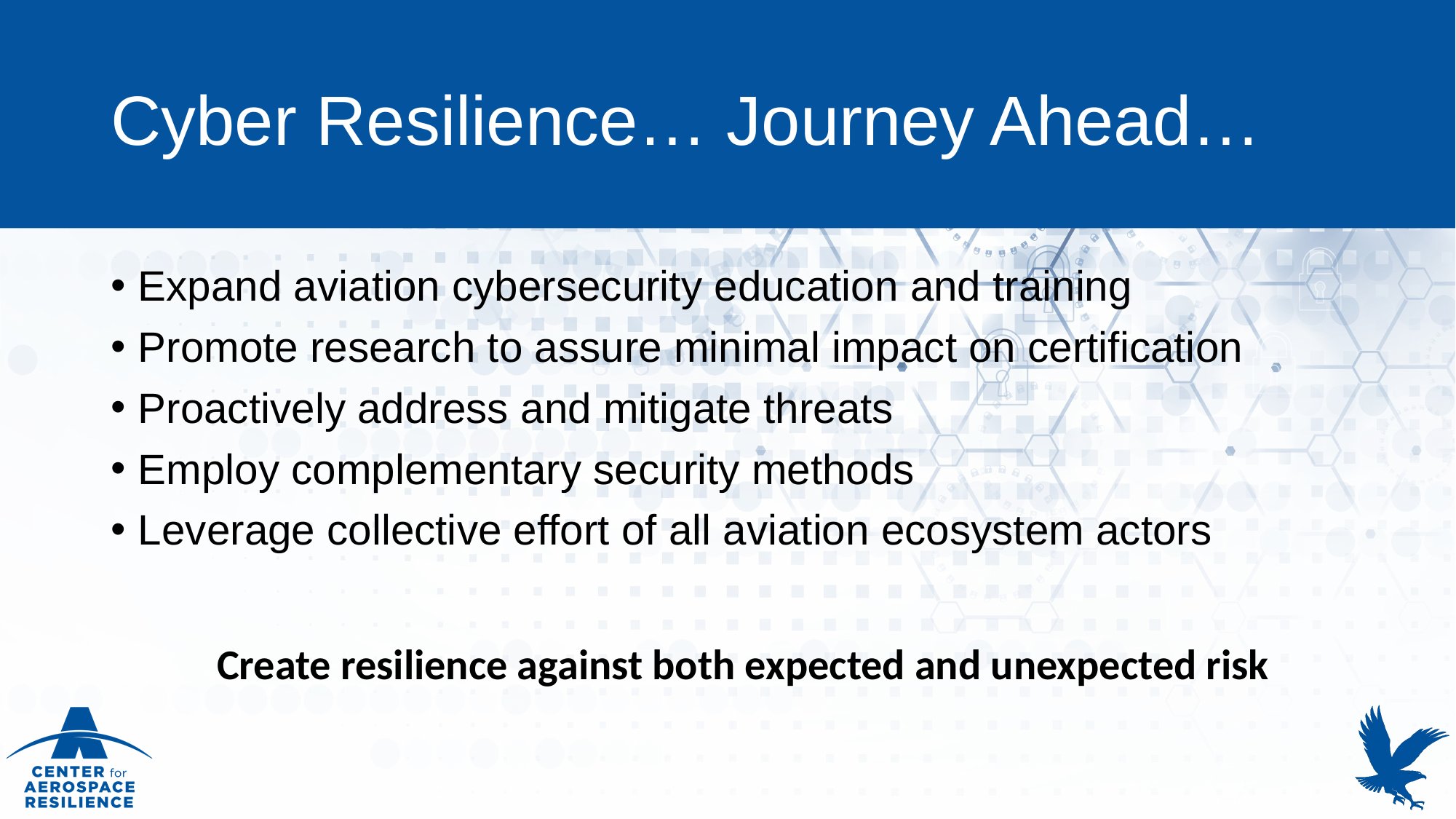

# Cyber Resilience… Journey Ahead…
Expand aviation cybersecurity education and training
Promote research to assure minimal impact on certification
Proactively address and mitigate threats
Employ complementary security methods
Leverage collective effort of all aviation ecosystem actors

Create resilience against both expected and unexpected risk